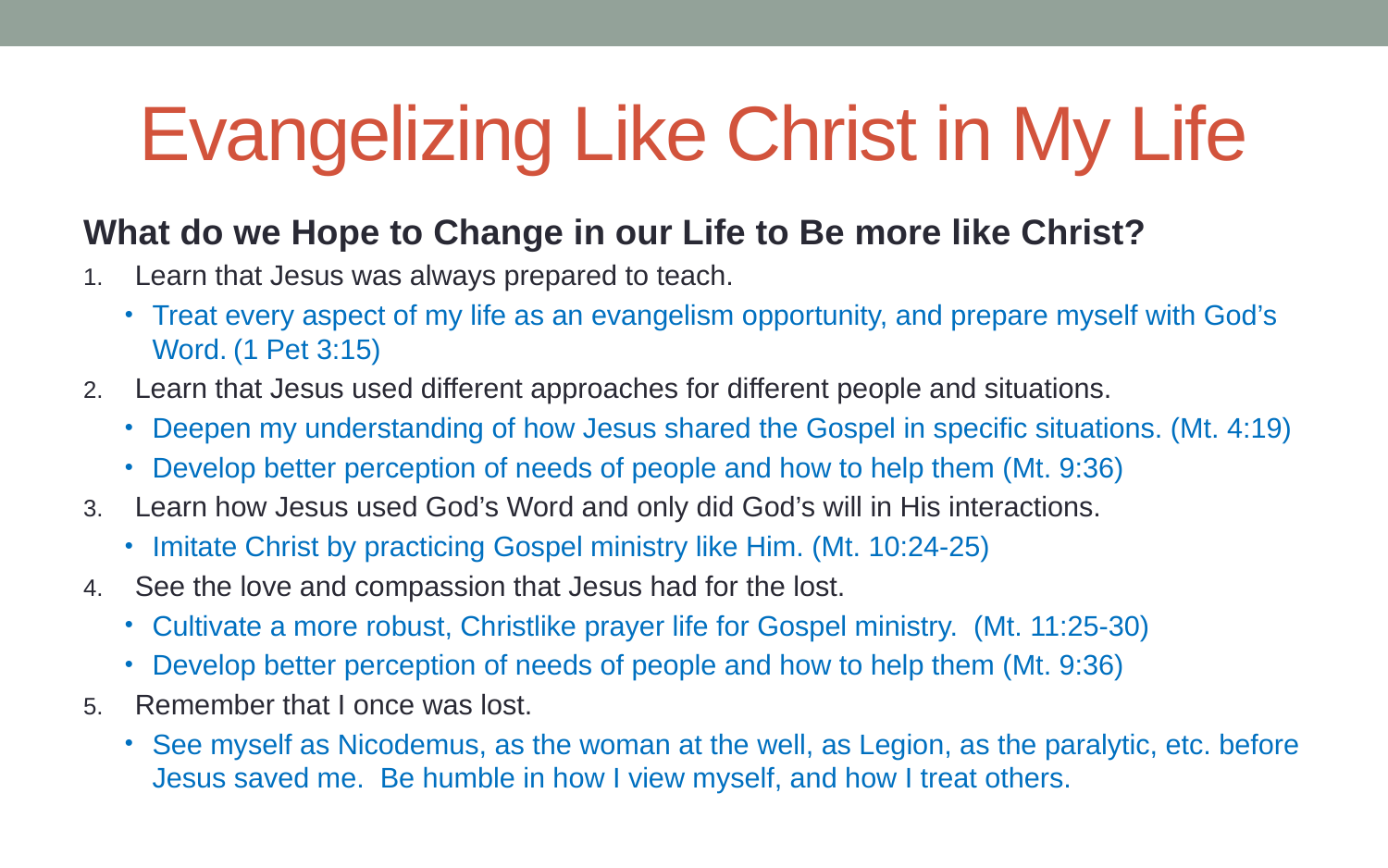

# Evangelizing Like Christ in My Life
What do we Hope to Change in our Life to Be more like Christ?
Learn that Jesus was always prepared to teach.
Treat every aspect of my life as an evangelism opportunity, and prepare myself with God’s Word. (1 Pet 3:15)
Learn that Jesus used different approaches for different people and situations.
Deepen my understanding of how Jesus shared the Gospel in specific situations. (Mt. 4:19)
Develop better perception of needs of people and how to help them (Mt. 9:36)
Learn how Jesus used God’s Word and only did God’s will in His interactions.
Imitate Christ by practicing Gospel ministry like Him. (Mt. 10:24-25)
See the love and compassion that Jesus had for the lost.
Cultivate a more robust, Christlike prayer life for Gospel ministry.  (Mt. 11:25-30)
Develop better perception of needs of people and how to help them (Mt. 9:36)
Remember that I once was lost.
See myself as Nicodemus, as the woman at the well, as Legion, as the paralytic, etc. before Jesus saved me.  Be humble in how I view myself, and how I treat others.